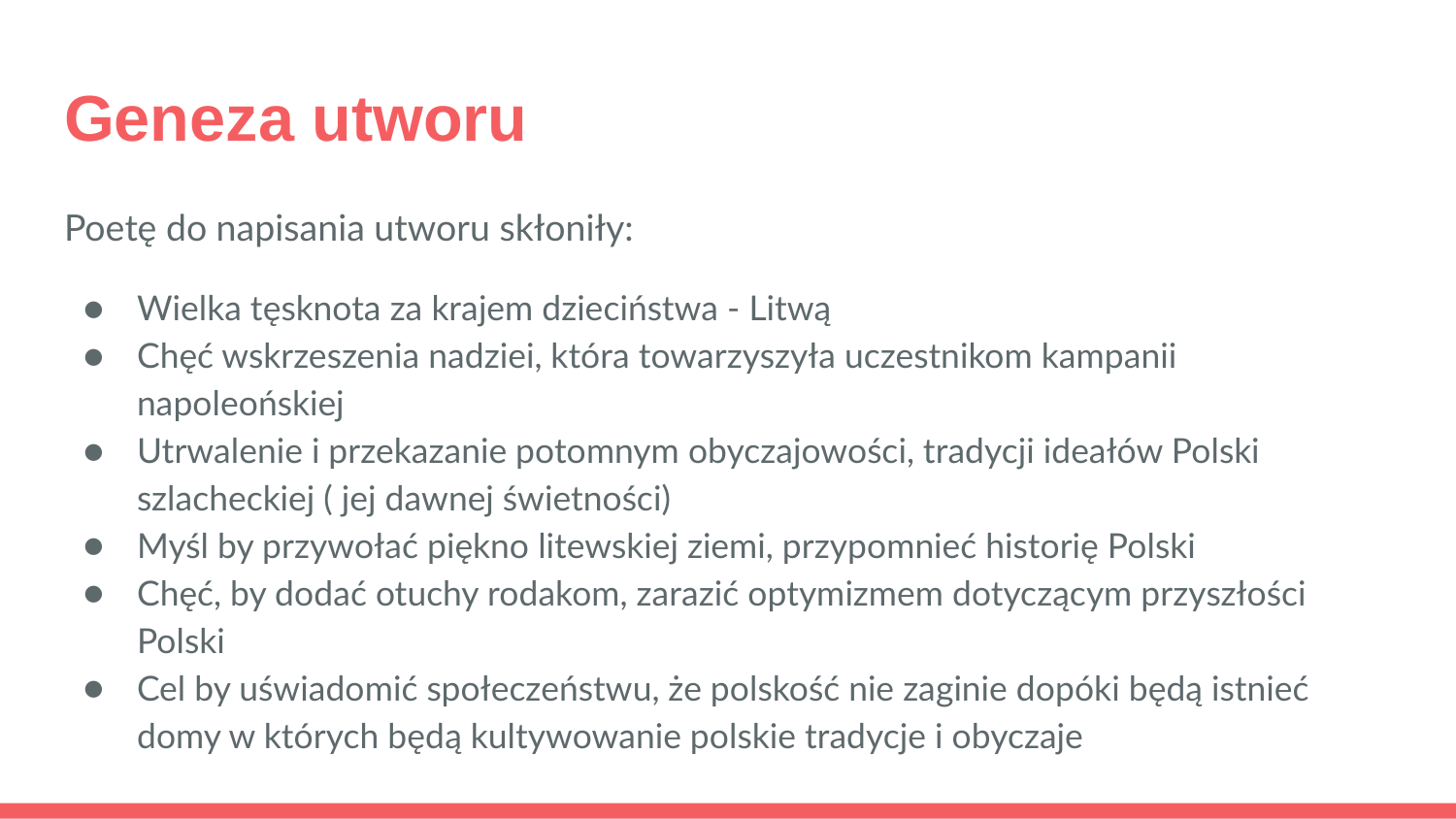

# Geneza utworu
Poetę do napisania utworu skłoniły:
Wielka tęsknota za krajem dzieciństwa - Litwą
Chęć wskrzeszenia nadziei, która towarzyszyła uczestnikom kampanii napoleońskiej
Utrwalenie i przekazanie potomnym obyczajowości, tradycji ideałów Polski szlacheckiej ( jej dawnej świetności)
Myśl by przywołać piękno litewskiej ziemi, przypomnieć historię Polski
Chęć, by dodać otuchy rodakom, zarazić optymizmem dotyczącym przyszłości Polski
Cel by uświadomić społeczeństwu, że polskość nie zaginie dopóki będą istnieć domy w których będą kultywowanie polskie tradycje i obyczaje